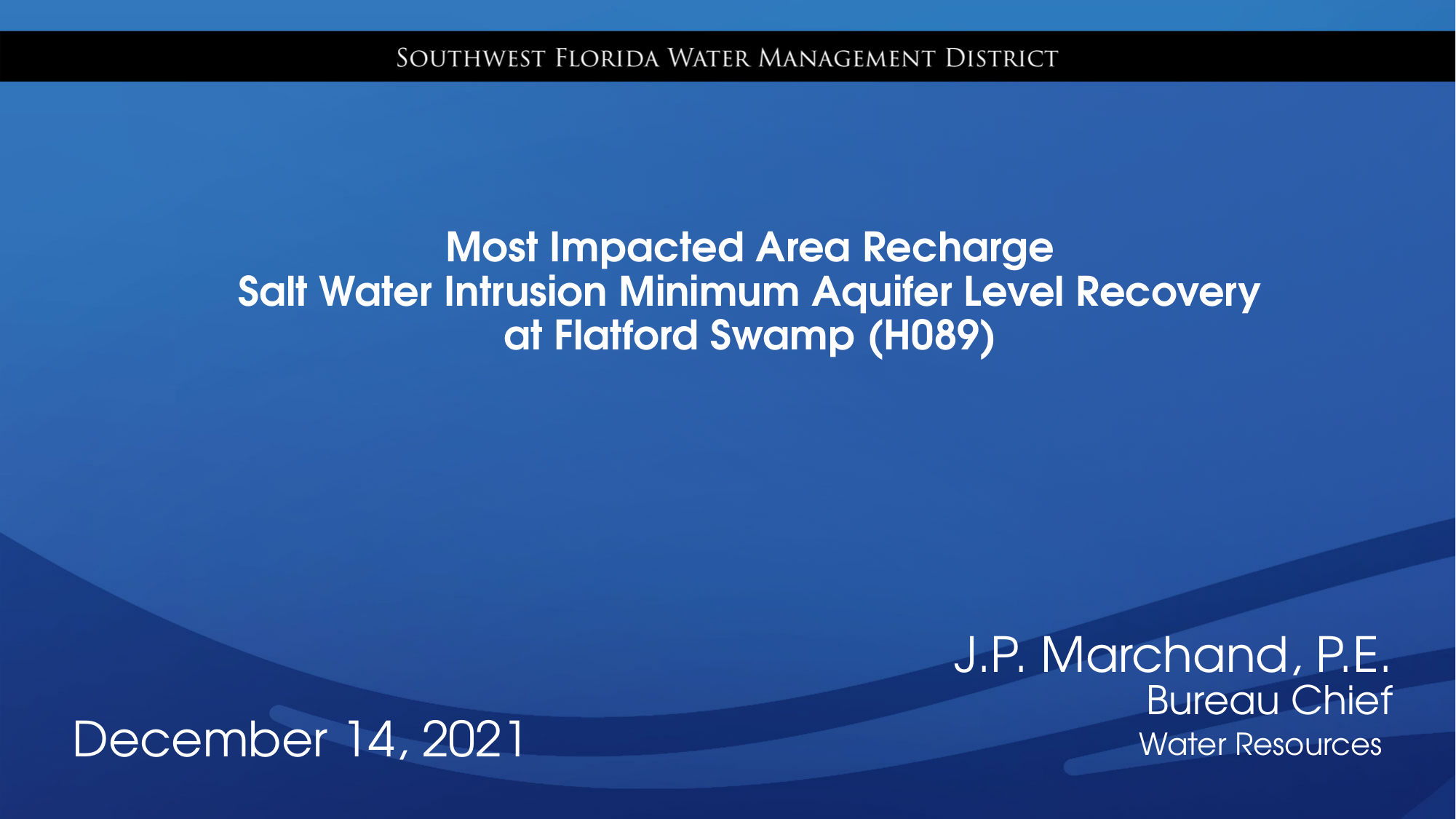

# Most Impacted Area Recharge Salt Water Intrusion Minimum Aquifer Level Recovery at Flatford Swamp (H089)
J.P. Marchand, P.E.
Bureau Chief
December 14, 2021
Water Resources